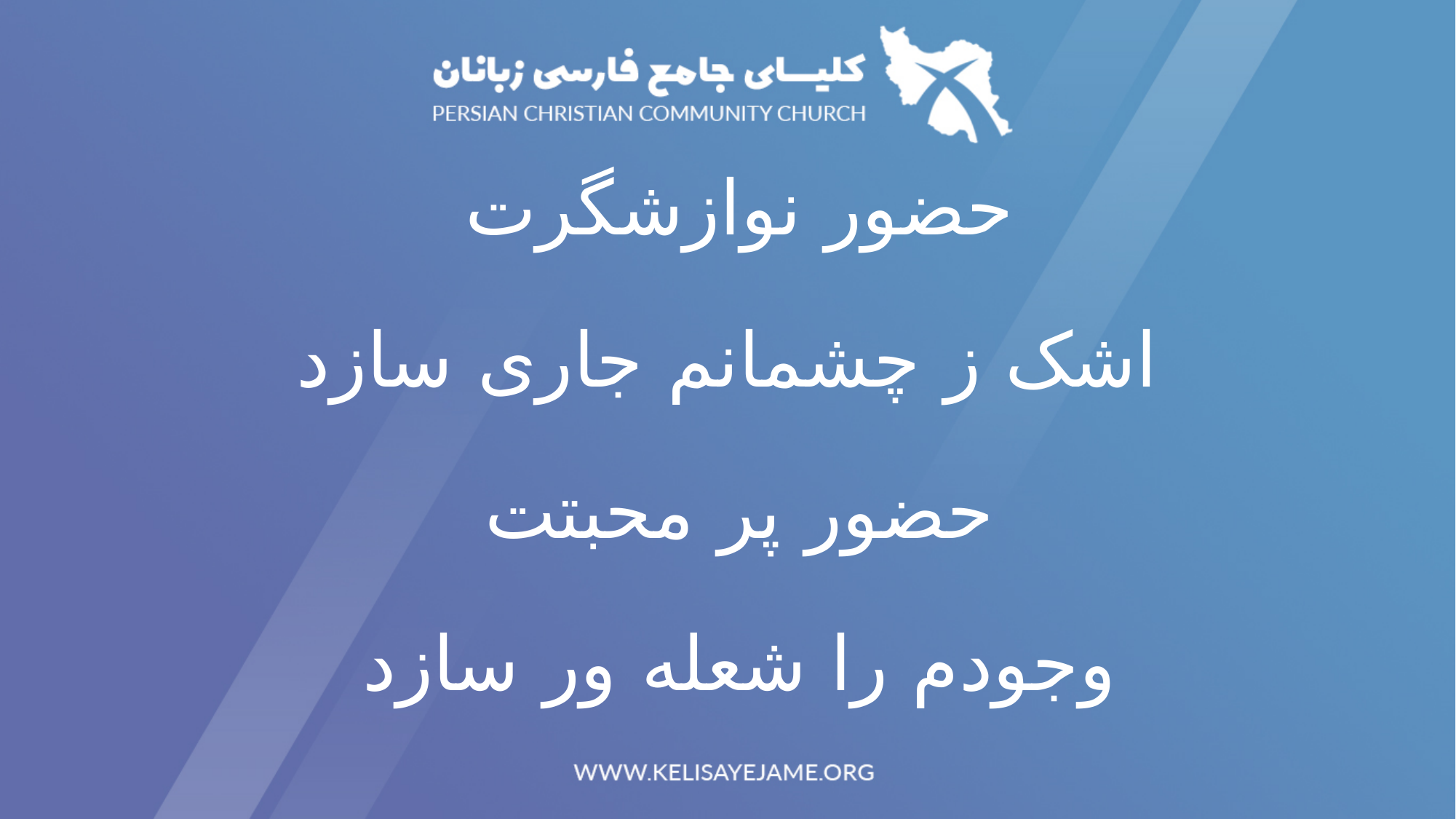

حضور نوازشگرت
اشک ز چشمانم جاری سازد
حضور پر محبتت
وجودم را شعله ور سازد